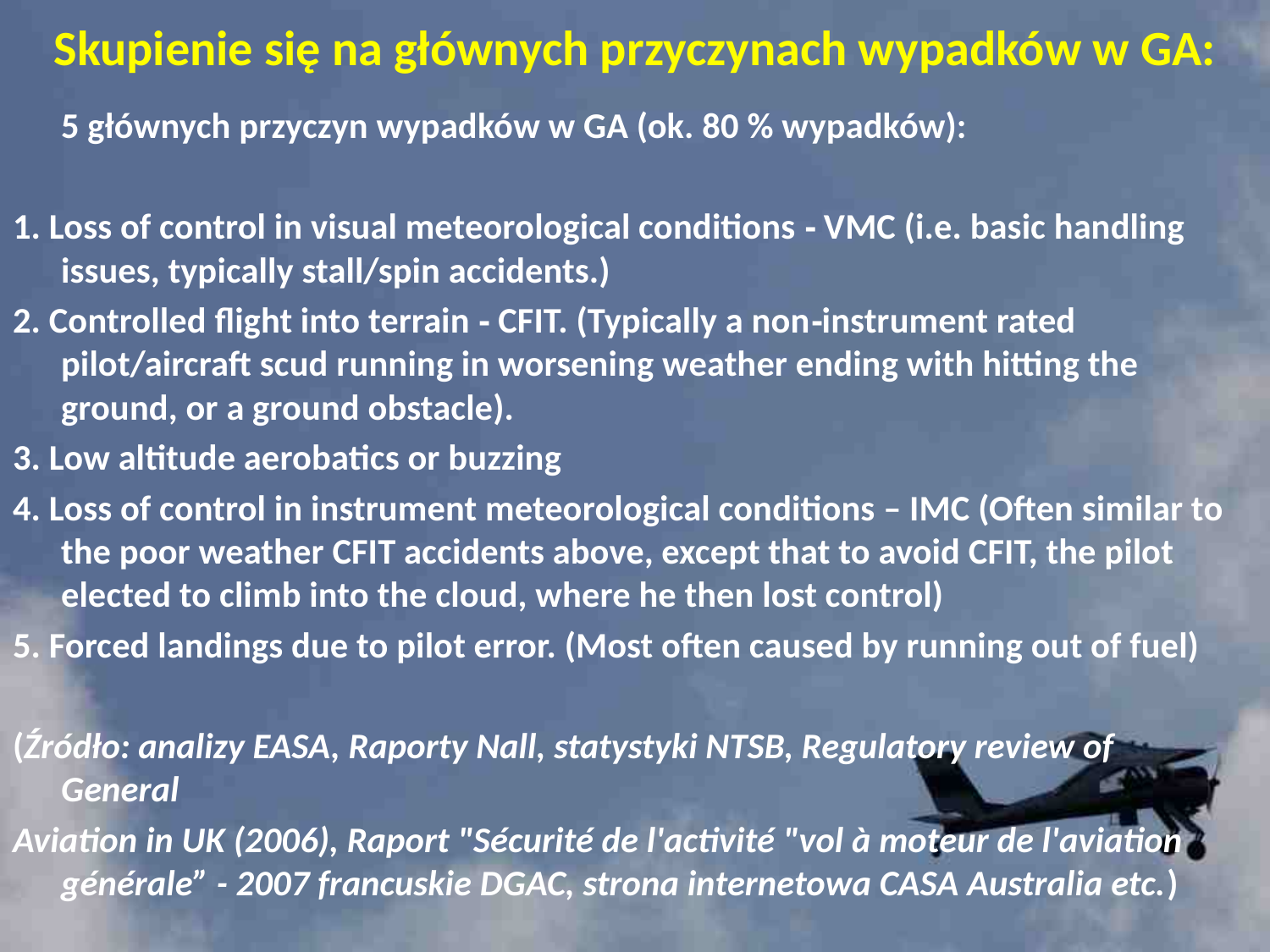

Skupienie się na głównych przyczynach wypadków w GA:
	5 głównych przyczyn wypadków w GA (ok. 80 % wypadków):

1. Loss of control in visual meteorological conditions ‐ VMC (i.e. basic handling issues, typically stall/spin accidents.)
2. Controlled flight into terrain ‐ CFIT. (Typically a non‐instrument rated pilot/aircraft scud running in worsening weather ending with hitting the ground, or a ground obstacle).
3. Low altitude aerobatics or buzzing
4. Loss of control in instrument meteorological conditions – IMC (Often similar to the poor weather CFIT accidents above, except that to avoid CFIT, the pilot elected to climb into the cloud, where he then lost control)
5. Forced landings due to pilot error. (Most often caused by running out of fuel)

(Źródło: analizy EASA, Raporty Nall, statystyki NTSB, Regulatory review of General
Aviation in UK (2006), Raport "Sécurité de l'activité "vol à moteur de l'aviation générale” - 2007 francuskie DGAC, strona internetowa CASA Australia etc.)